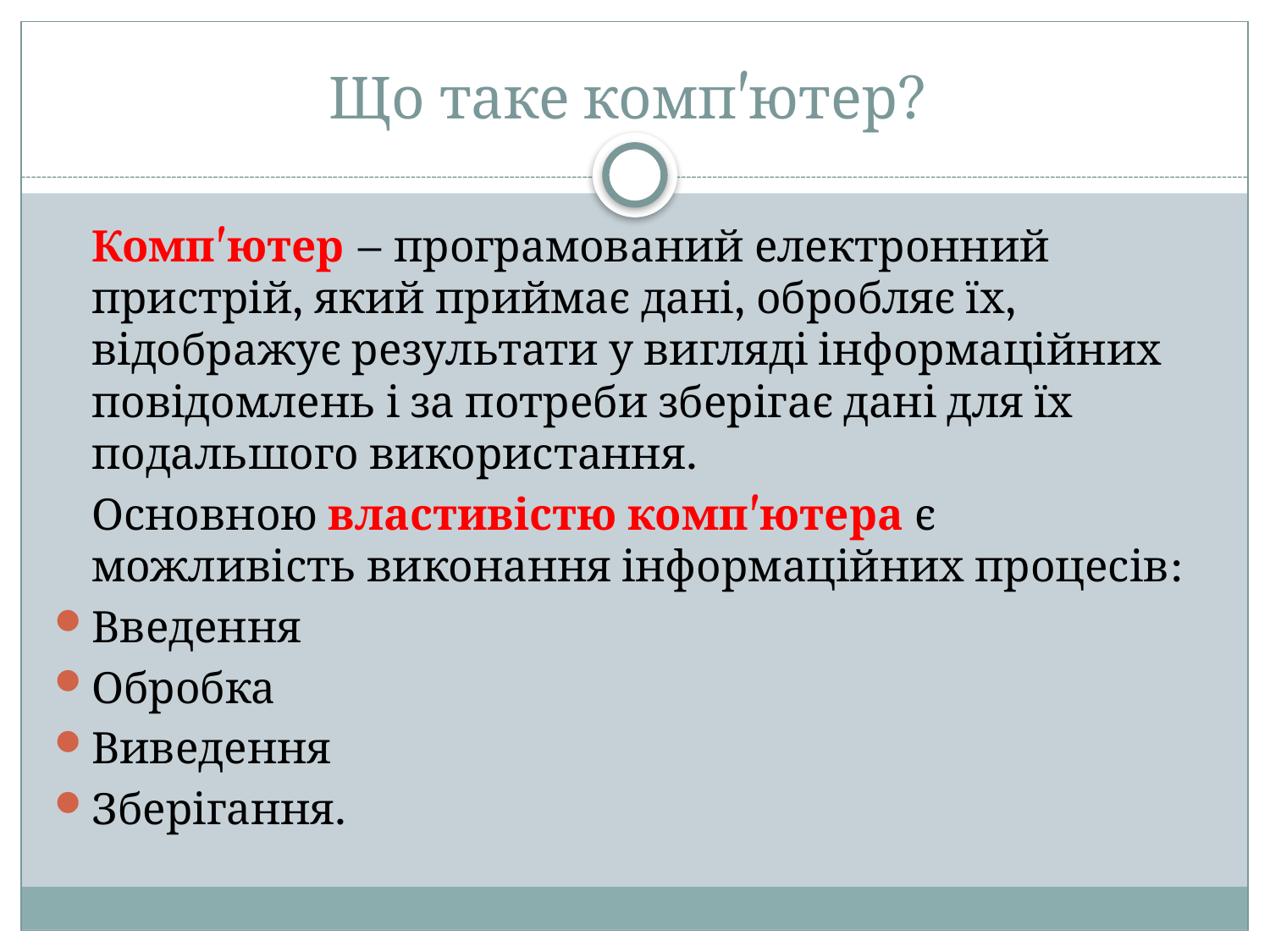

# Що таке комп'ютер?
		Комп'ютер – програмований електронний пристрій, який приймає дані, обробляє їх, відображує результати у вигляді інформаційних повідомлень і за потреби зберігає дані для їх подальшого використання.
		Основною властивістю комп'ютера є можливість виконання інформаційних процесів:
Введення
Обробка
Виведення
Зберігання.